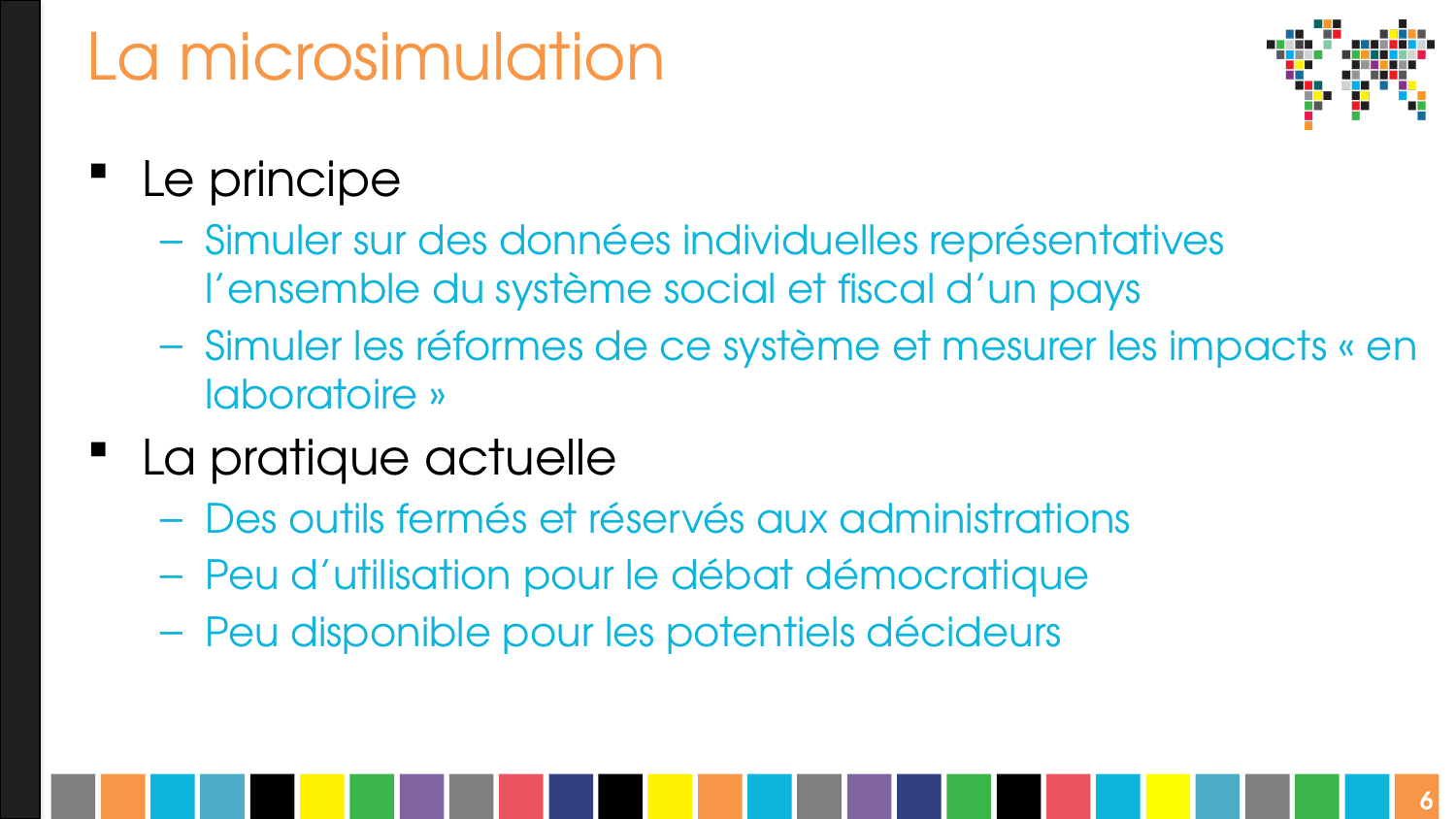

# La microsimulation
Le principe
Simuler sur des données individuelles représentatives l’ensemble du système social et fiscal d’un pays
Simuler les réformes de ce système et mesurer les impacts « en laboratoire »
La pratique actuelle
Des outils fermés et réservés aux administrations
Peu d’utilisation pour le débat démocratique
Peu disponible pour les potentiels décideurs

6